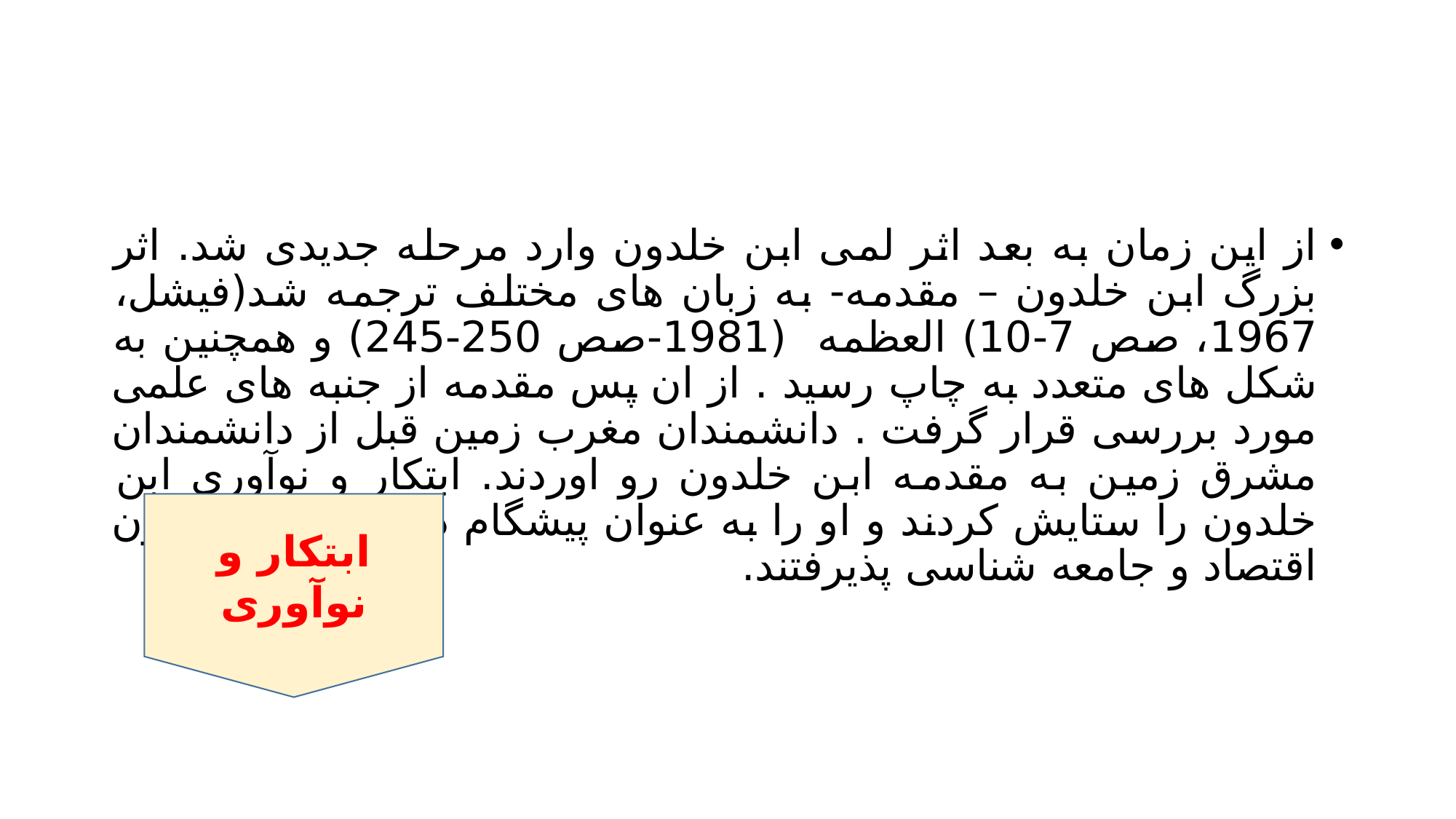

#
از این زمان به بعد اثر لمی ابن خلدون وارد مرحله جدیدی شد. اثر بزرگ ابن خلدون – مقدمه- به زبان های مختلف ترجمه شد(فیشل، 1967، صص 7-10) العظمه  (1981-صص 250-245) و همچنین به شکل های متعدد به چاپ رسید . از ان پس مقدمه از جنبه های علمی مورد بررسی قرار گرفت . دانشمندان مغرب زمین قبل از دانشمندان مشرق زمین به مقدمه ابن خلدون رو اوردند. ابتکار و نوآوری ابن خلدون را ستایش کردند و او را به عنوان پیشگام در رشته هایی چون اقتصاد و جامعه شناسی پذیرفتند.
ابتکار و نوآوری